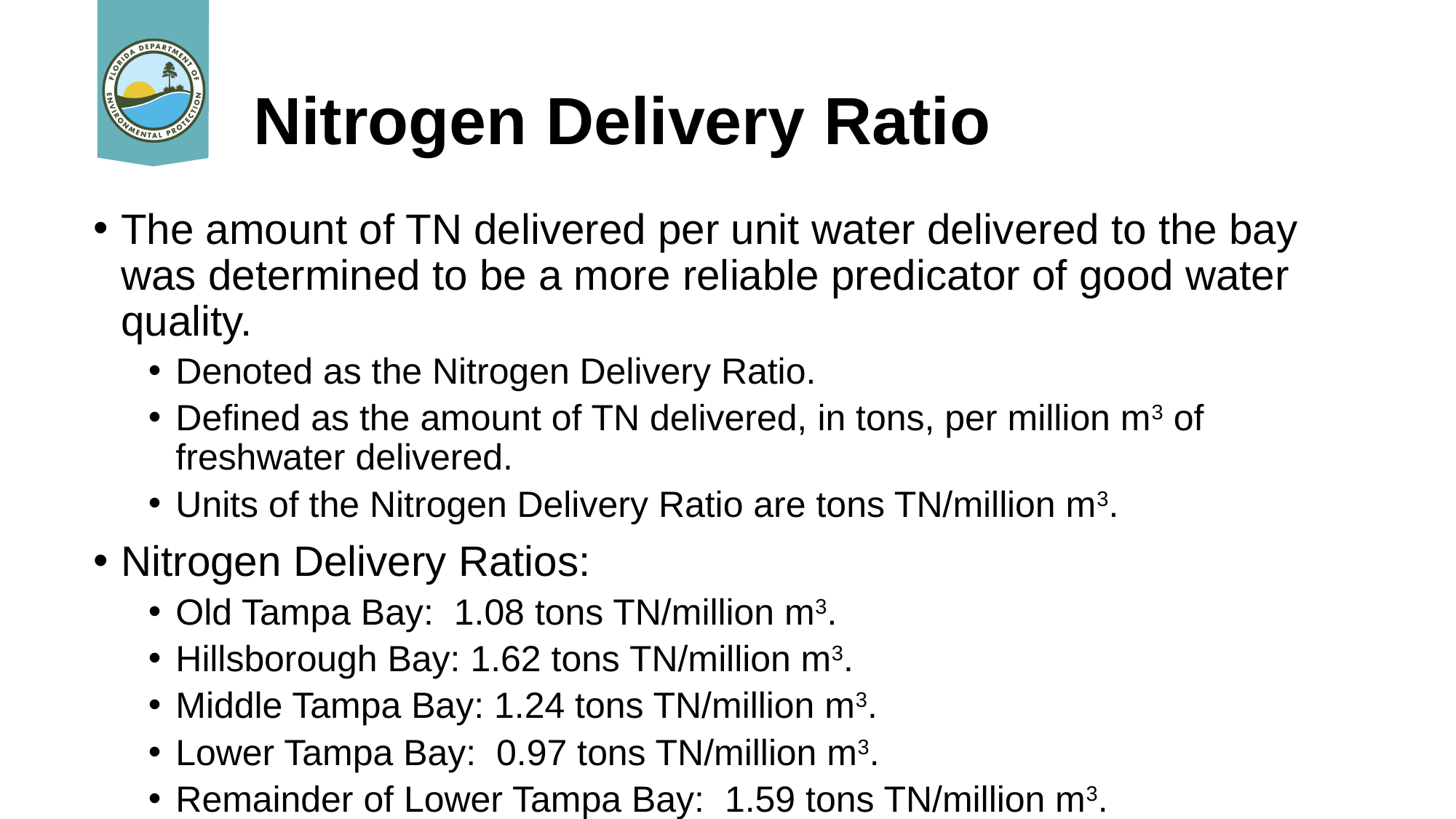

# Nitrogen Delivery Ratio
The amount of TN delivered per unit water delivered to the bay was determined to be a more reliable predicator of good water quality.
Denoted as the Nitrogen Delivery Ratio.
Defined as the amount of TN delivered, in tons, per million m3 of freshwater delivered.
Units of the Nitrogen Delivery Ratio are tons TN/million m3.
Nitrogen Delivery Ratios:
Old Tampa Bay:  1.08 tons TN/million m3.
Hillsborough Bay: 1.62 tons TN/million m3.
Middle Tampa Bay: 1.24 tons TN/million m3.
Lower Tampa Bay:  0.97 tons TN/million m3.
Remainder of Lower Tampa Bay:  1.59 tons TN/million m3.